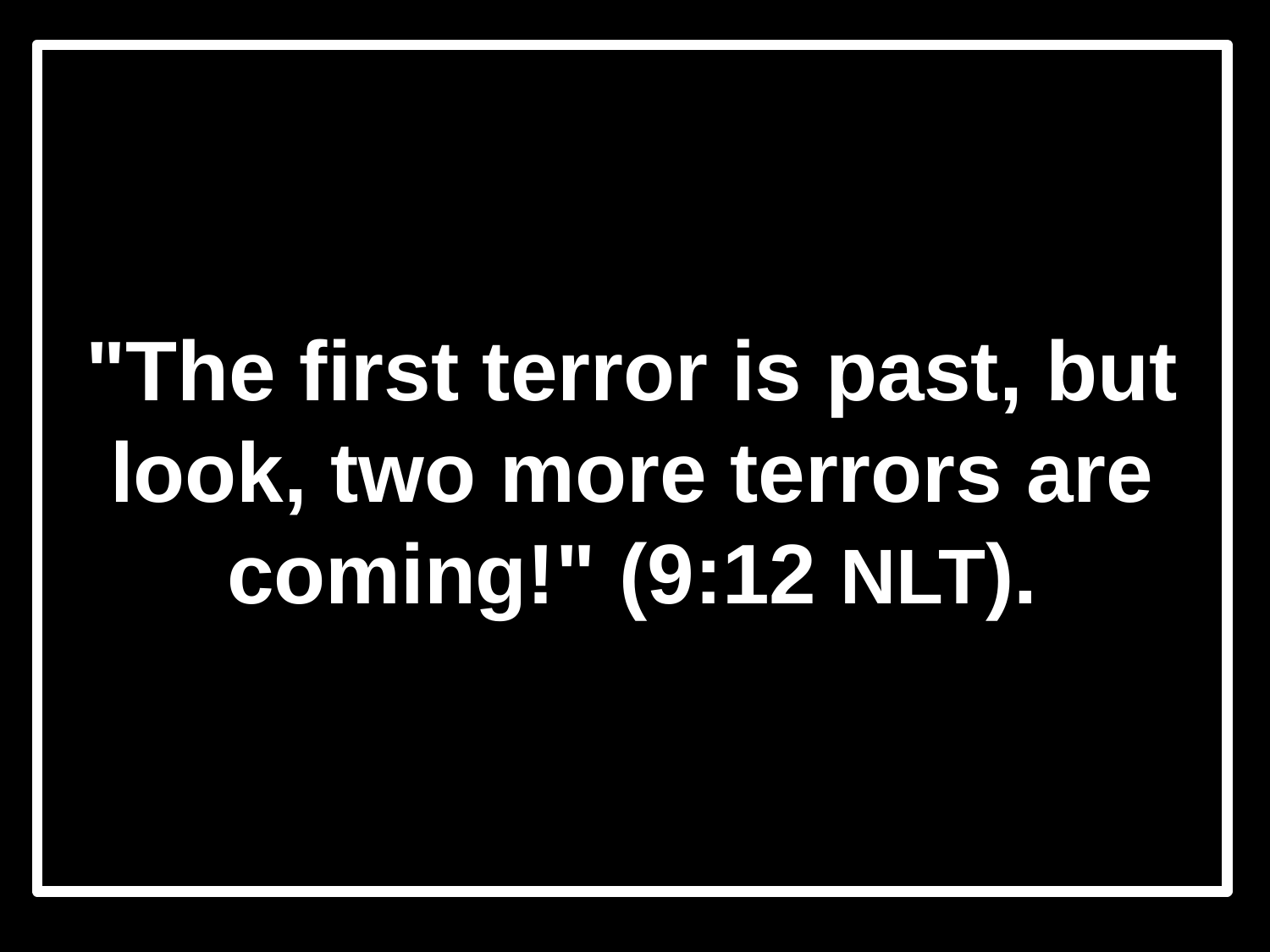

# "The first terror is past, but look, two more terrors are coming!" (9:12 NLT).